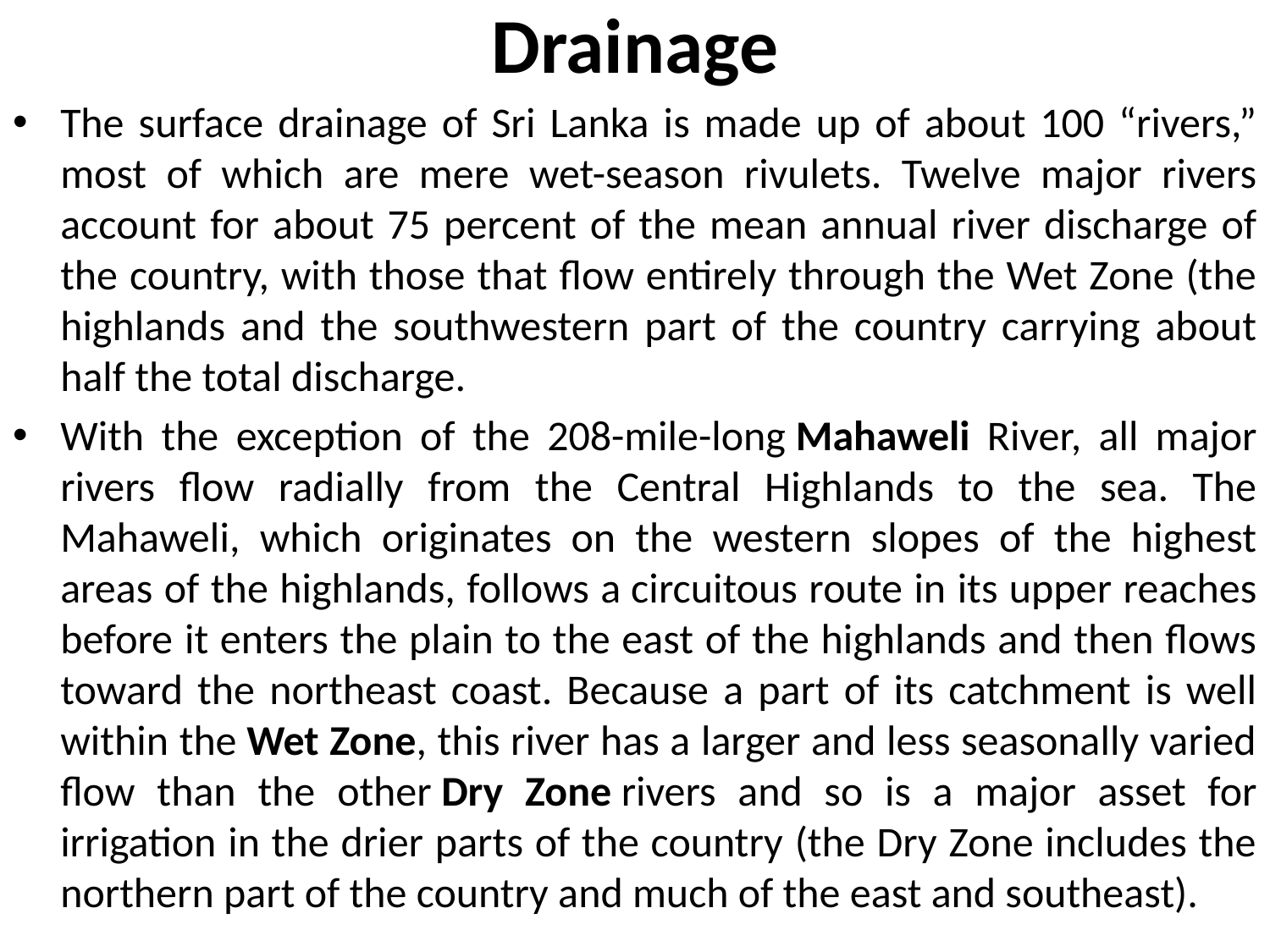

# Drainage
The surface drainage of Sri Lanka is made up of about 100 “rivers,” most of which are mere wet-season rivulets. Twelve major rivers account for about 75 percent of the mean annual river discharge of the country, with those that flow entirely through the Wet Zone (the highlands and the southwestern part of the country carrying about half the total discharge.
With the exception of the 208-mile-long Mahaweli River, all major rivers flow radially from the Central Highlands to the sea. The Mahaweli, which originates on the western slopes of the highest areas of the highlands, follows a circuitous route in its upper reaches before it enters the plain to the east of the highlands and then flows toward the northeast coast. Because a part of its catchment is well within the Wet Zone, this river has a larger and less seasonally varied flow than the other Dry Zone rivers and so is a major asset for irrigation in the drier parts of the country (the Dry Zone includes the northern part of the country and much of the east and southeast).